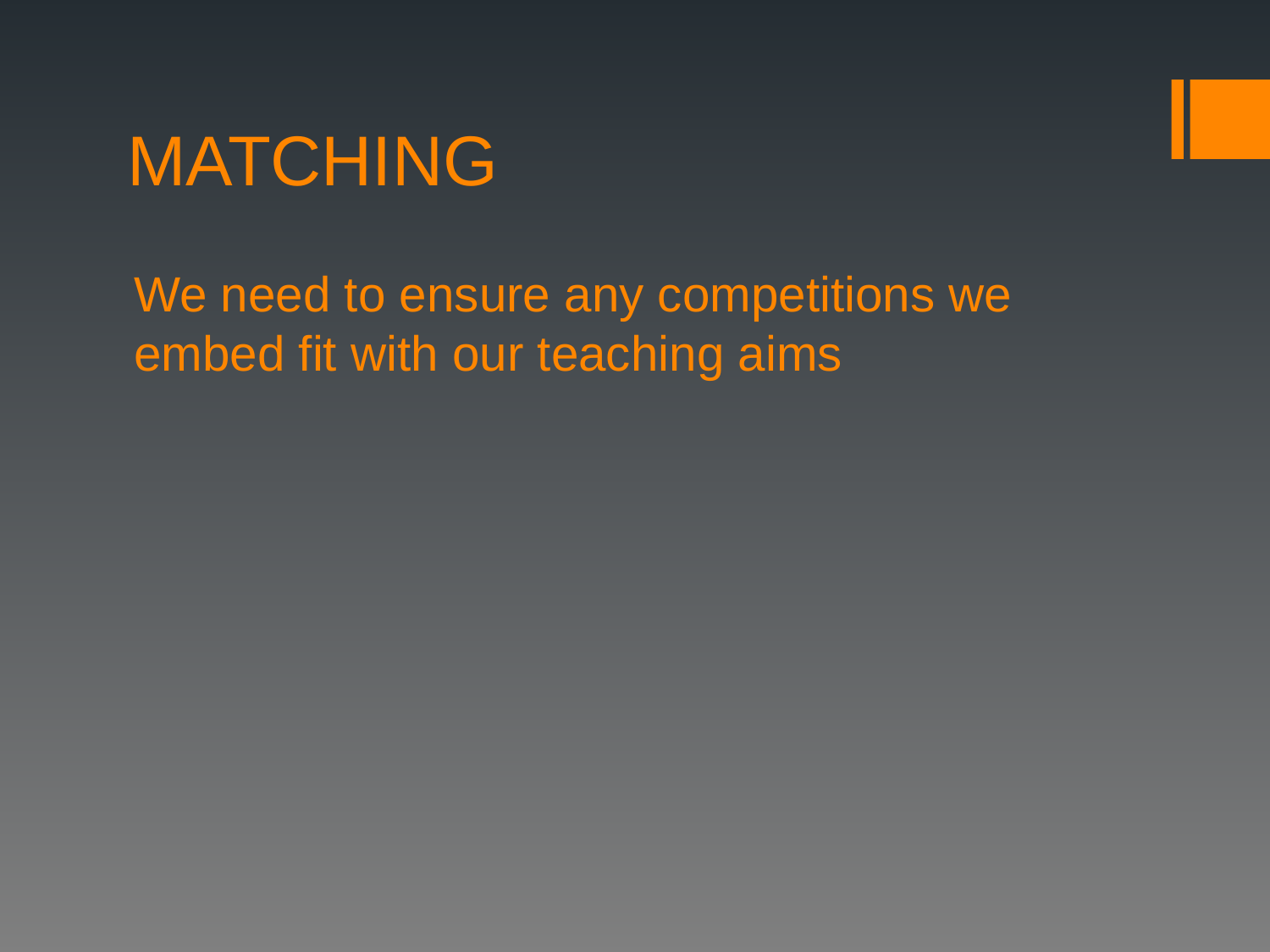

# MATCHING
We need to ensure any competitions we embed fit with our teaching aims